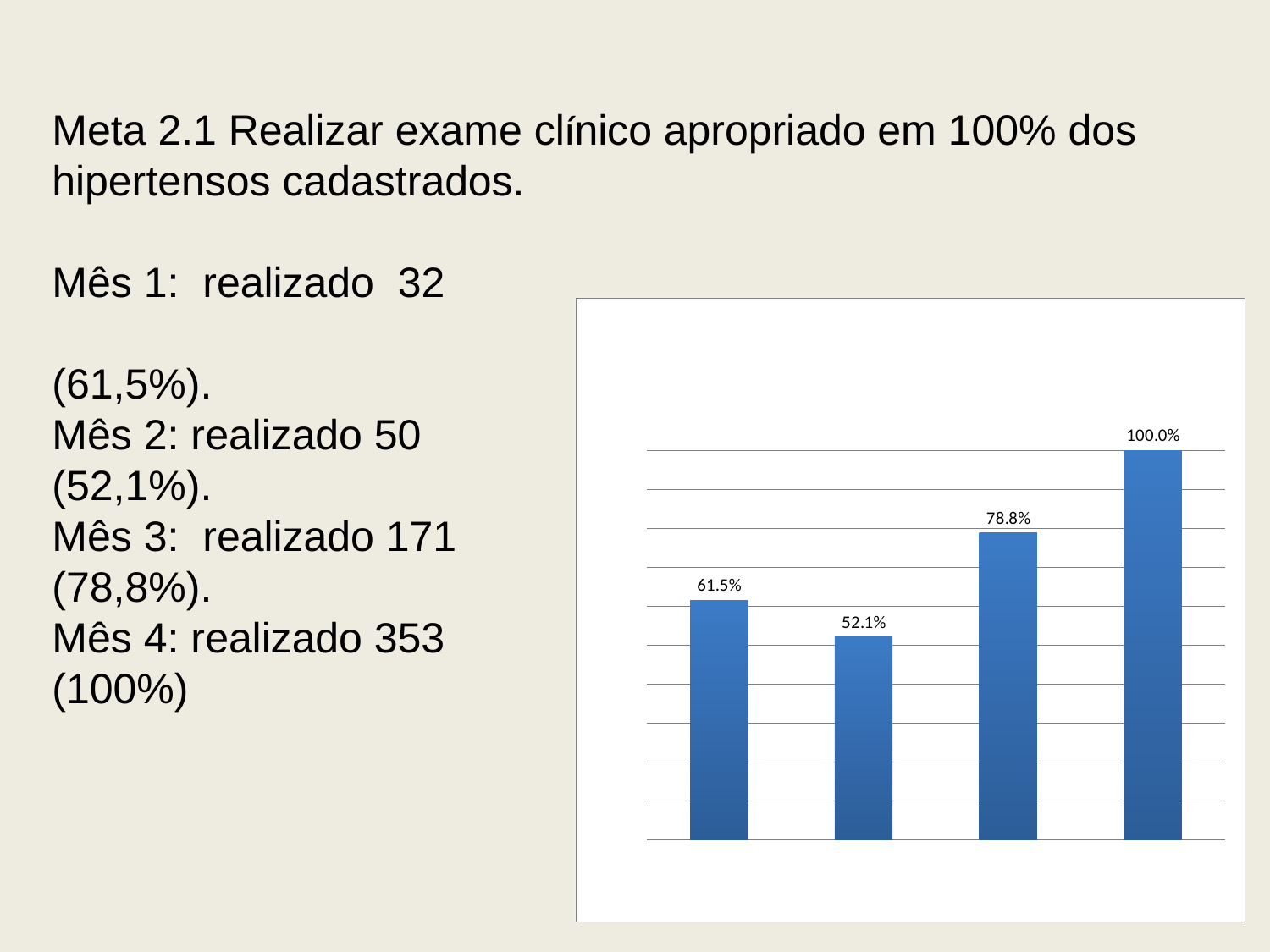

Meta 2.1 Realizar exame clínico apropriado em 100% dos hipertensos cadastrados.

Mês 1:  realizado  32
(61,5%).
Mês 2: realizado 50
(52,1%).
Mês 3:  realizado 171
(78,8%).
Mês 4: realizado 353
(100%)

### Chart

| Category | Proporção de hipertensos com o exame clínico em dia de acordo com o protocolo |
|---|---|
| Mês 1 | 0.6153846153846156 |
| Mês 2 | 0.5208333333333337 |
| Mês 3 | 0.7880184331797236 |
| Mês 4 | 1.0 |